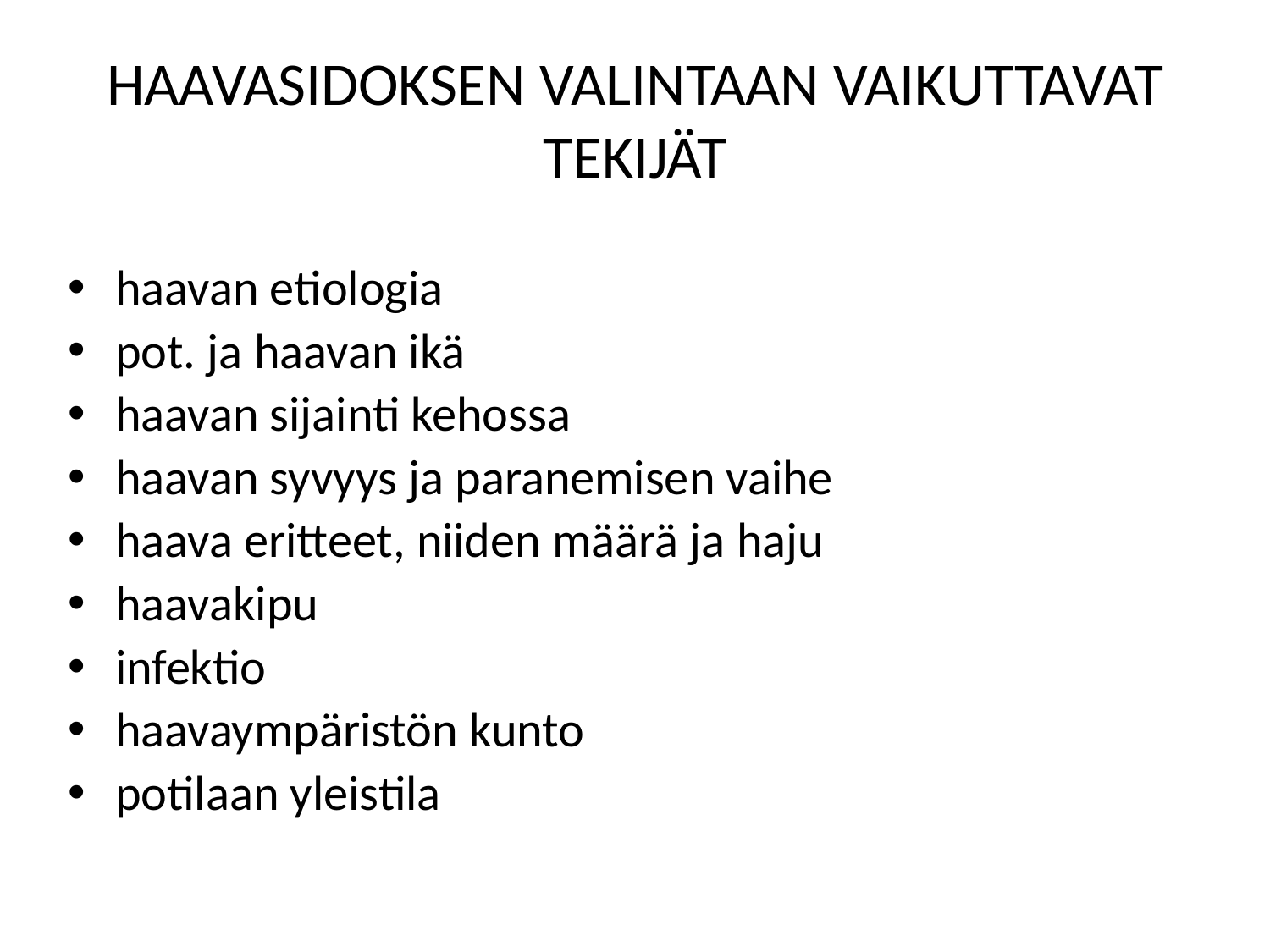

# HAAVASIDOKSEN VALINTAAN VAIKUTTAVAT TEKIJÄT
haavan etiologia
pot. ja haavan ikä
haavan sijainti kehossa
haavan syvyys ja paranemisen vaihe
haava eritteet, niiden määrä ja haju
haavakipu
infektio
haavaympäristön kunto
potilaan yleistila